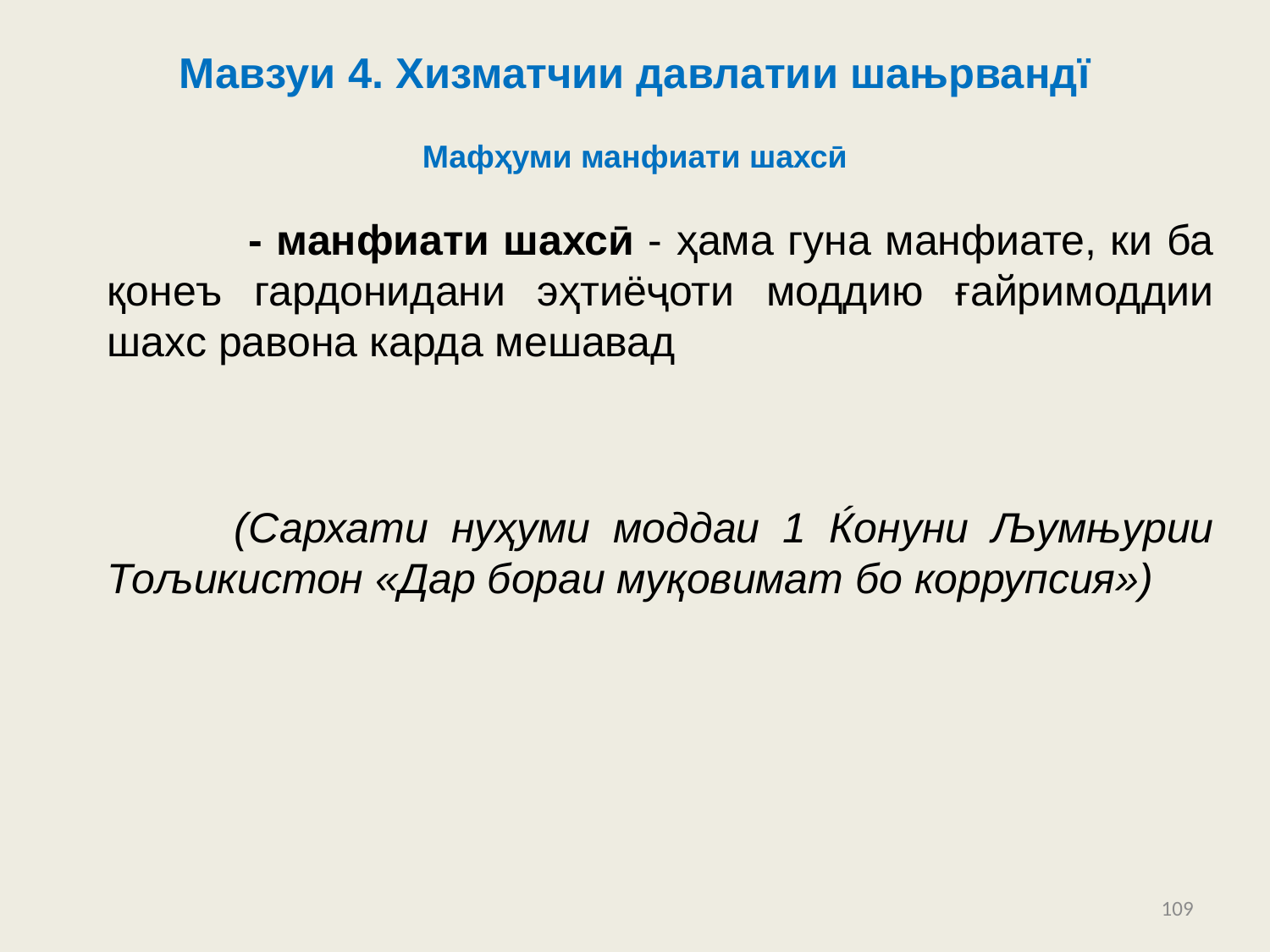

# Мавзуи 4. Хизматчии давлатии шањрвандї
Мафҳуми манфиати шахсӣ

	 - манфиати шахсӣ - ҳама гуна манфиате, ки ба қонеъ гардонидани эҳтиёҷоти моддию ғайримоддии шахс равона карда мешавад

	(Сархати нуҳуми моддаи 1 Ќонуни Љумњурии Тољикистон «Дар бораи муқовимат бо коррупсия»)

109